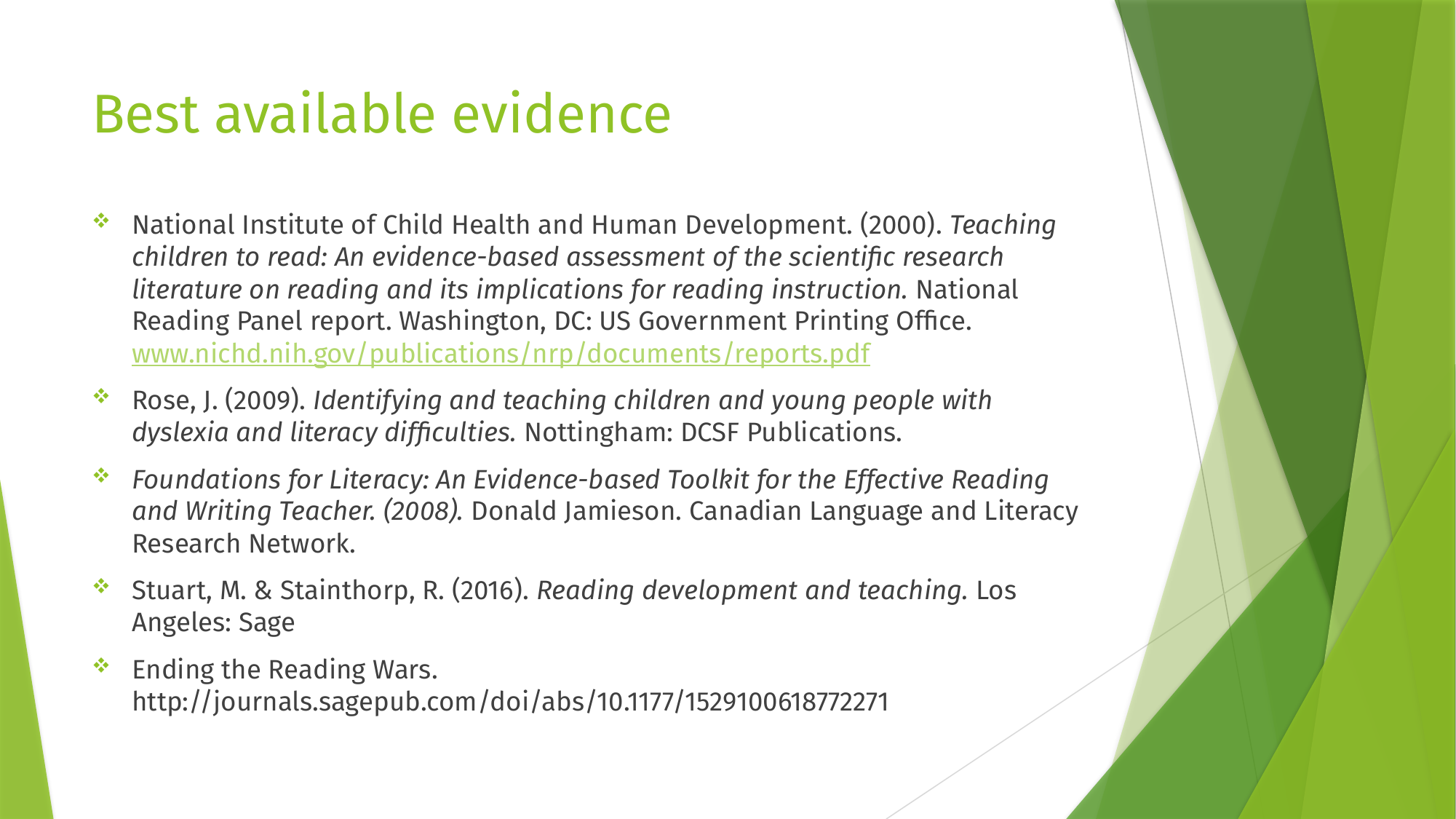

# Best available evidence
National Institute of Child Health and Human Development. (2000). Teaching children to read: An evidence-based assessment of the scientific research literature on reading and its implications for reading instruction. National Reading Panel report. Washington, DC: US Government Printing Office. www.nichd.nih.gov/publications/nrp/documents/reports.pdf
Rose, J. (2009). Identifying and teaching children and young people with dyslexia and literacy difficulties. Nottingham: DCSF Publications.
Foundations for Literacy: An Evidence-based Toolkit for the Effective Reading and Writing Teacher. (2008). Donald Jamieson. Canadian Language and Literacy Research Network.
Stuart, M. & Stainthorp, R. (2016). Reading development and teaching. Los Angeles: Sage
Ending the Reading Wars. http://journals.sagepub.com/doi/abs/10.1177/1529100618772271